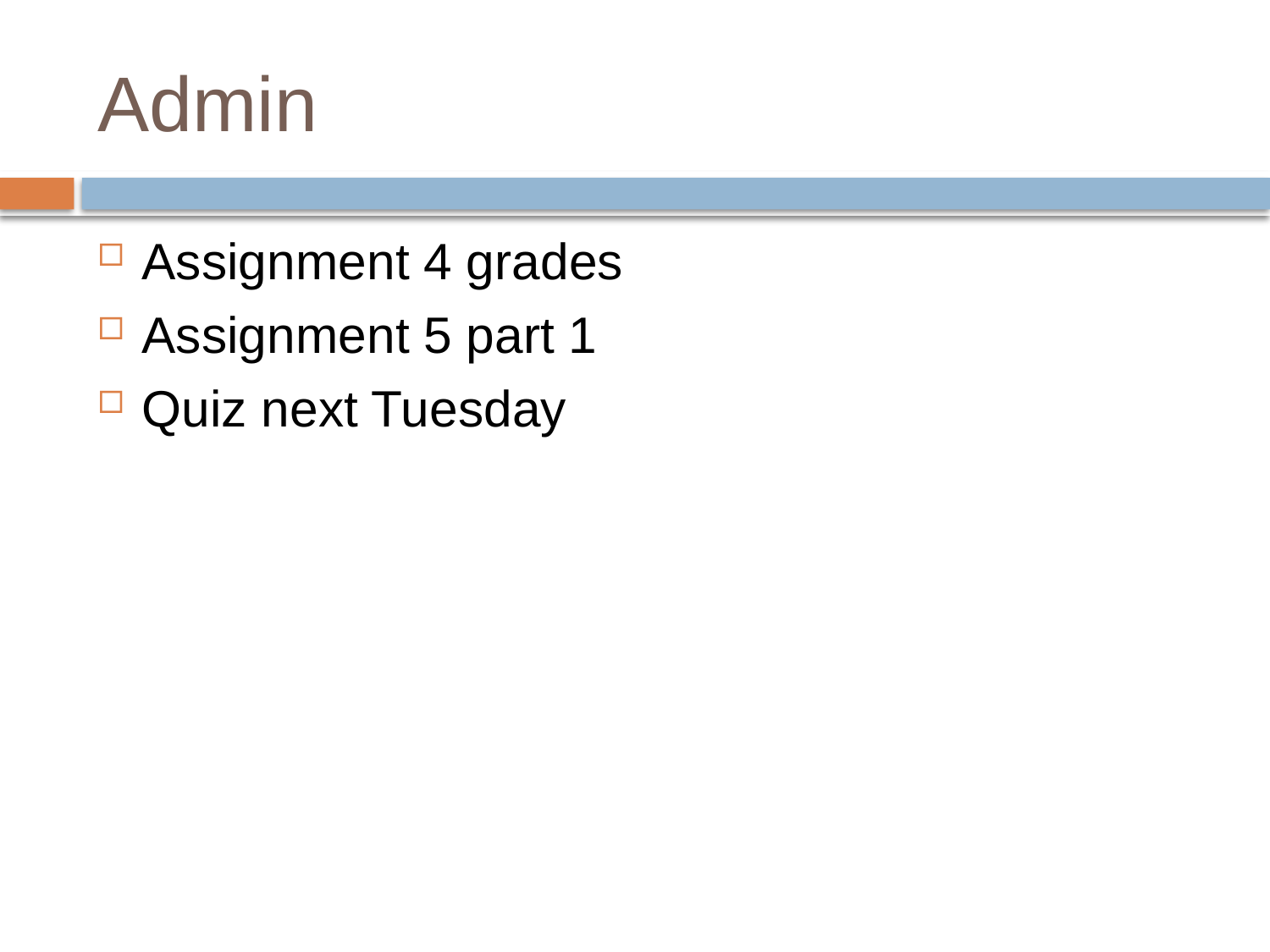

# Admin
Assignment 4 grades
Assignment 5 part 1
Quiz next Tuesday